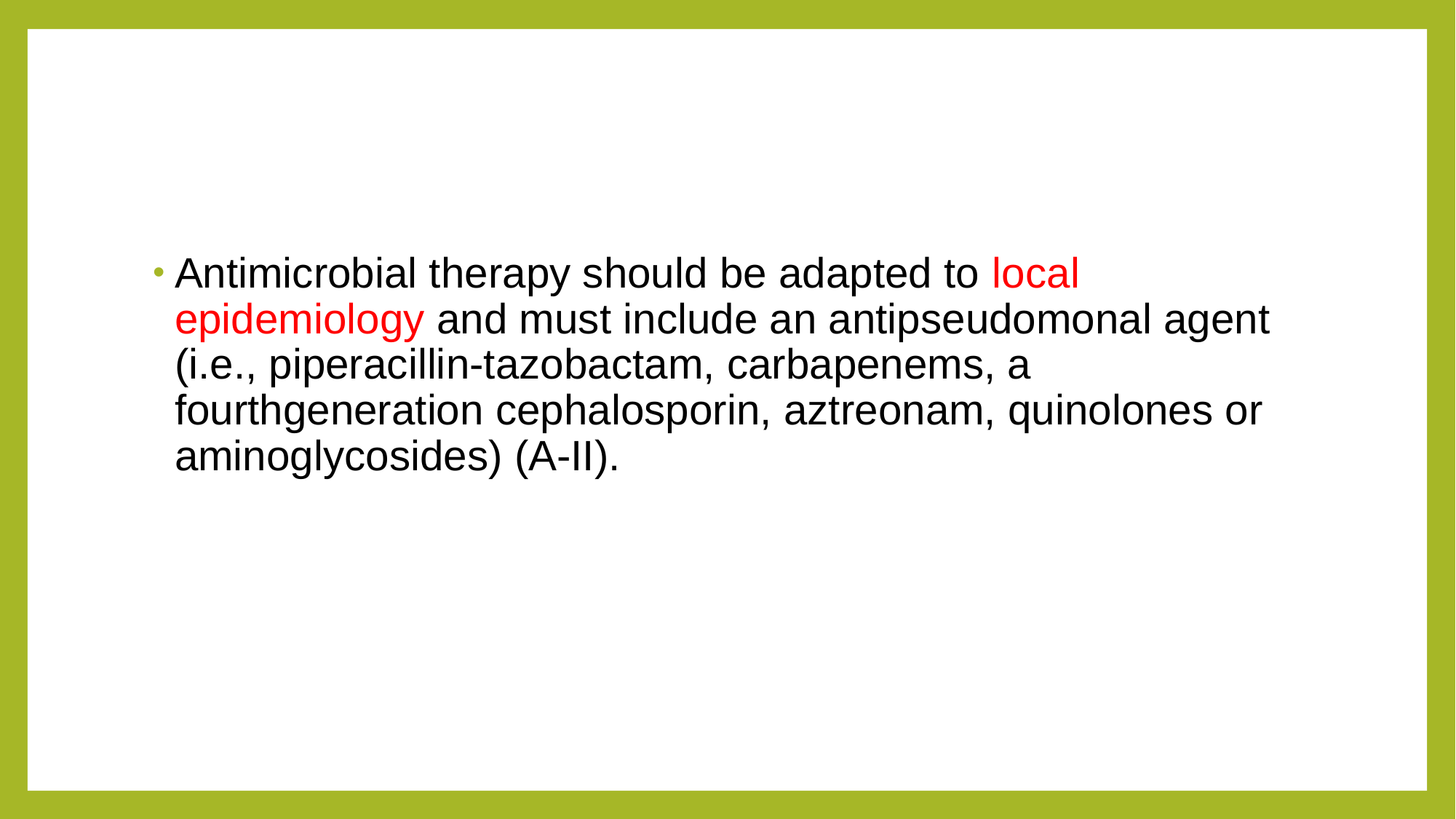

#
Antimicrobial therapy should be adapted to local epidemiology and must include an antipseudomonal agent (i.e., piperacillin-tazobactam, carbapenems, a fourthgeneration cephalosporin, aztreonam, quinolones or aminoglycosides) (A-II).